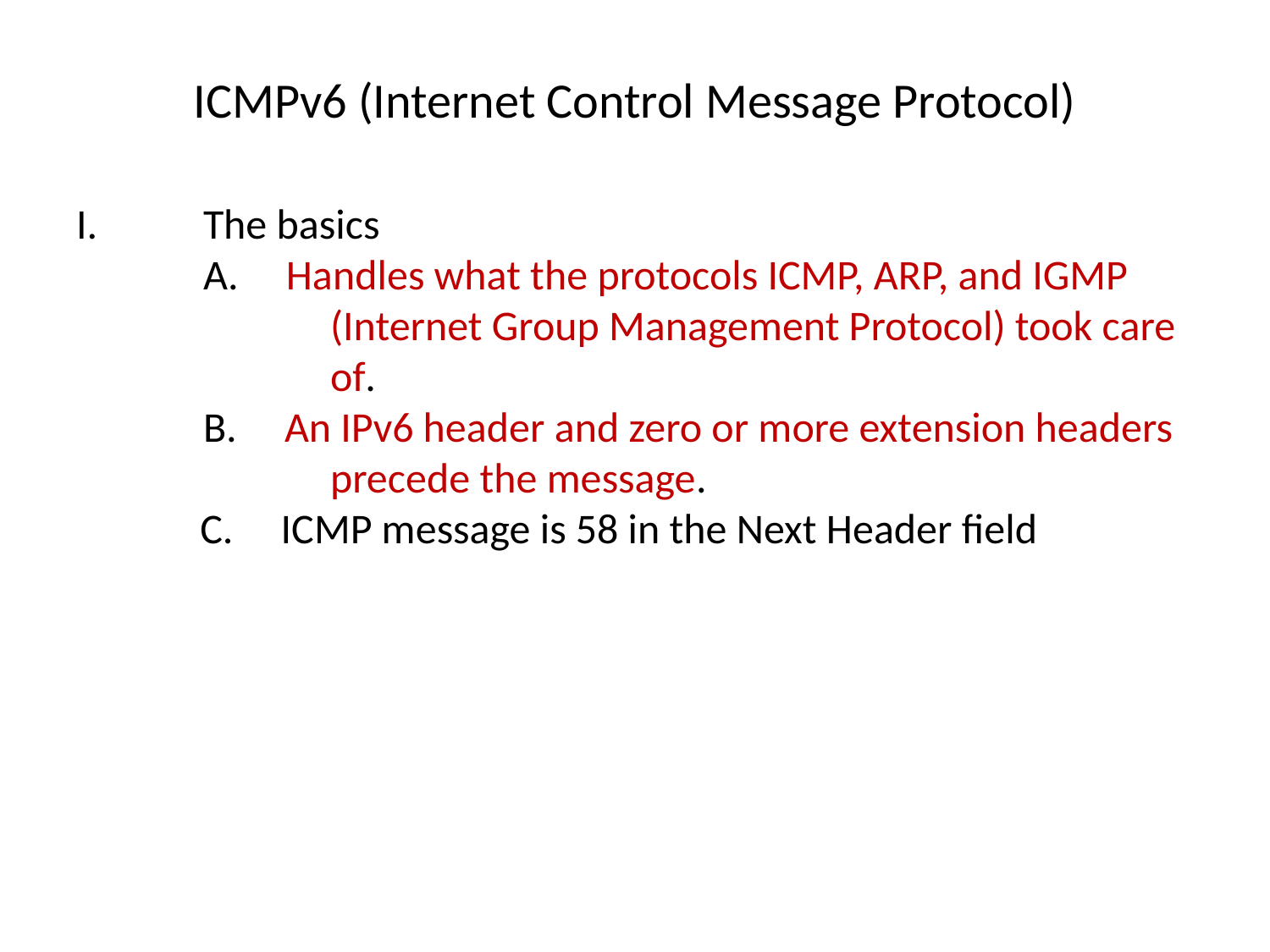

# ICMPv6 (Internet Control Message Protocol)
I.	The basics
	A.     Handles what the protocols ICMP, ARP, and IGMP 		(Internet Group Management Protocol) took care 		of.
	B.     An IPv6 header and zero or more extension headers 		precede the message.
             C.     ICMP message is 58 in the Next Header field